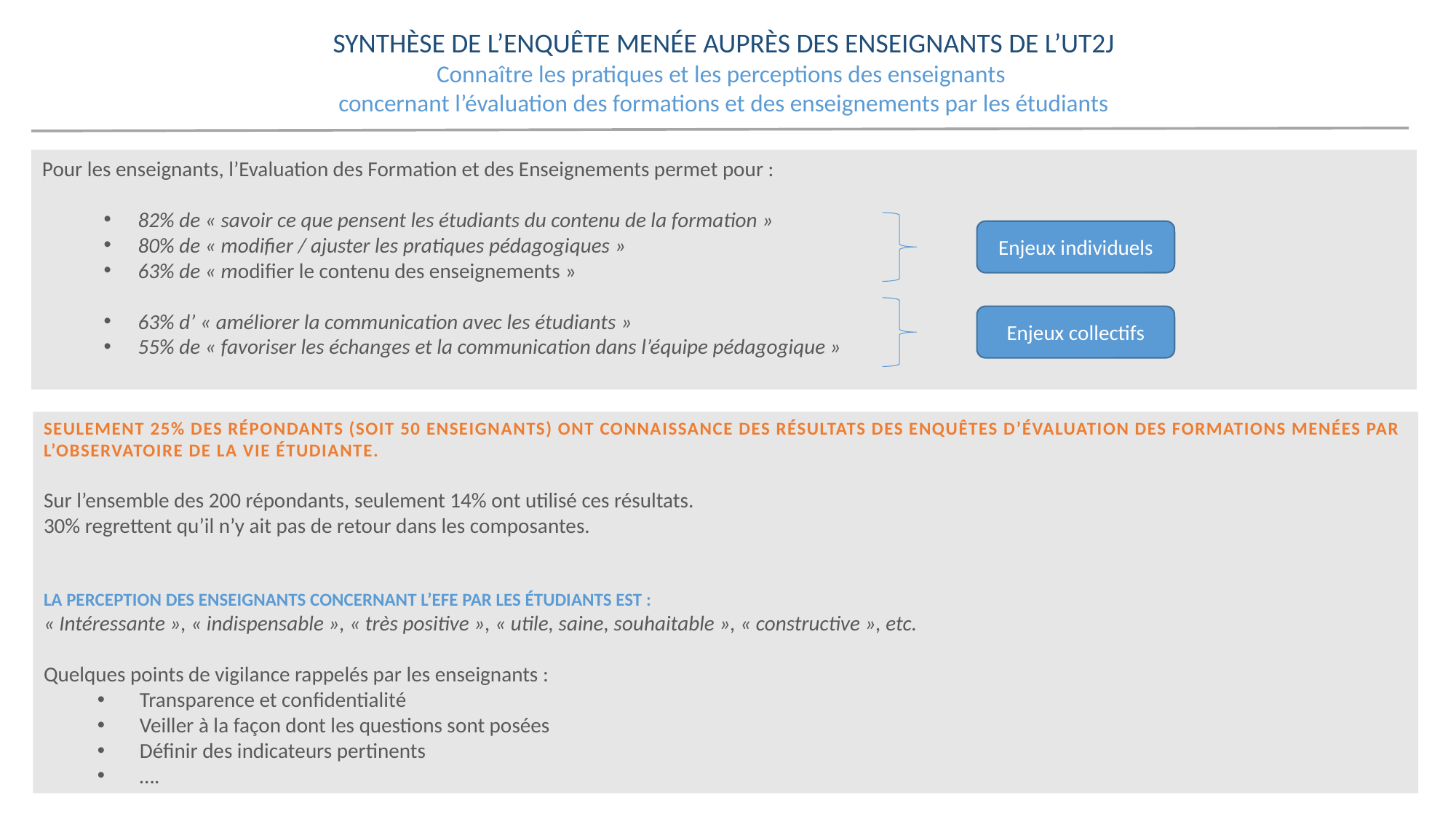

SYNTHÈSE DE L’ENQUÊTE MENÉE AUPRÈS DES ENSEIGNANTS DE L’UT2J
Connaître les pratiques et les perceptions des enseignants
concernant l’évaluation des formations et des enseignements par les étudiants
Pour les enseignants, l’Evaluation des Formation et des Enseignements permet pour :

82% de « savoir ce que pensent les étudiants du contenu de la formation »
80% de « modifier / ajuster les pratiques pédagogiques »
63% de « modifier le contenu des enseignements »

63% d’ « améliorer la communication avec les étudiants »
55% de « favoriser les échanges et la communication dans l’équipe pédagogique »

Enjeux individuels

Enjeux collectifs
Seulement 25% des répondants (soit 50 ENSEIGNANTS) ont connaissance des résultats des enquêtes d’Évaluation des formations menées par l’Observatoire de la vie Étudiante.

Sur l’ensemble des 200 répondants, seulement 14% ont utilisé ces résultats.
30% regrettent qu’il n’y ait pas de retour dans les composantes.

La perception des enseignants concernant L’EFE PAR LES ÉTUDIANTS est :
« Intéressante », « indispensable », « très positive », « utile, saine, souhaitable », « constructive », etc.

Quelques points de vigilance rappelés par les enseignants :
Transparence et confidentialité
Veiller à la façon dont les questions sont posées
Définir des indicateurs pertinents
….